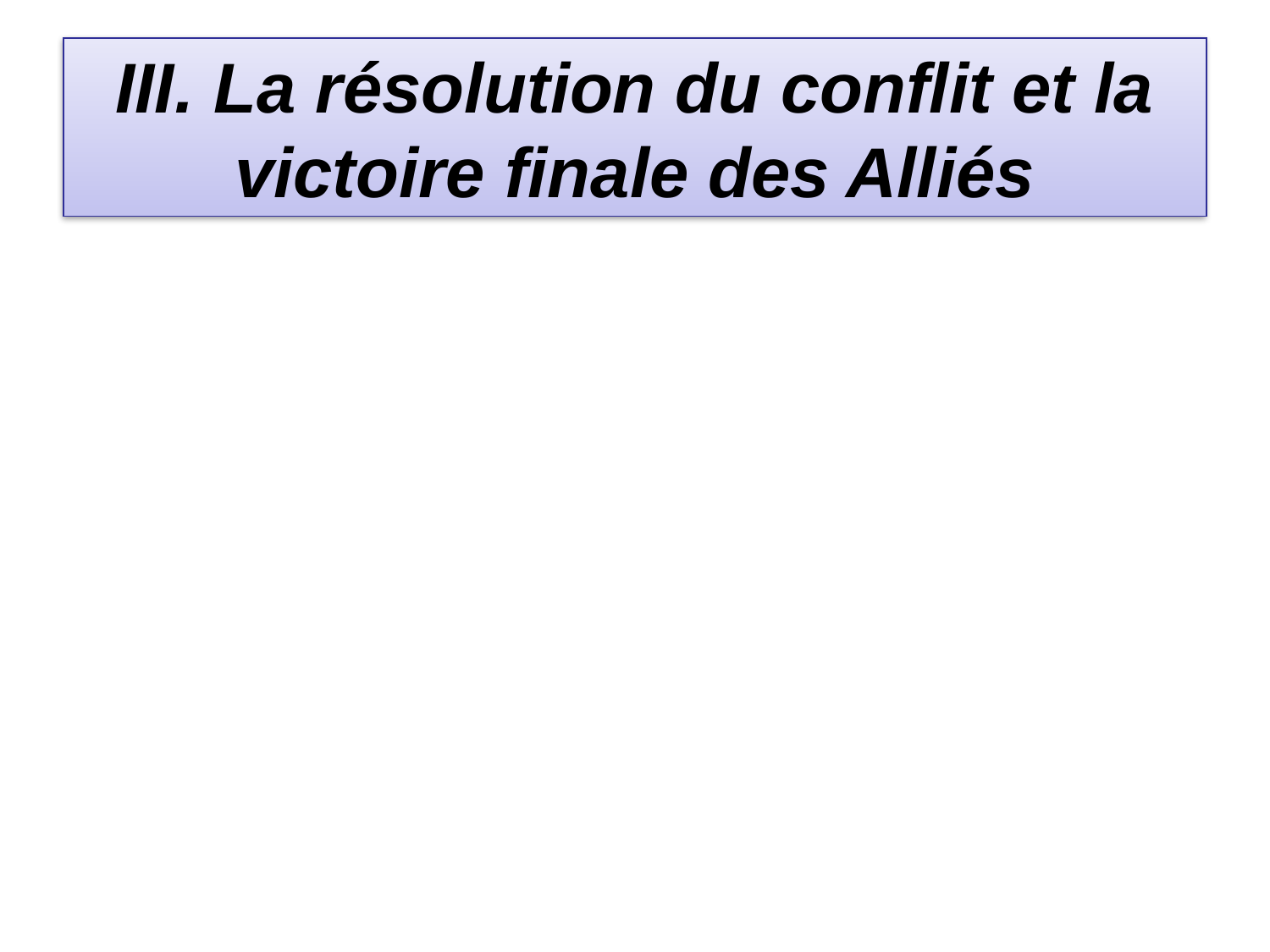

# III. La résolution du conflit et la victoire finale des Alliés